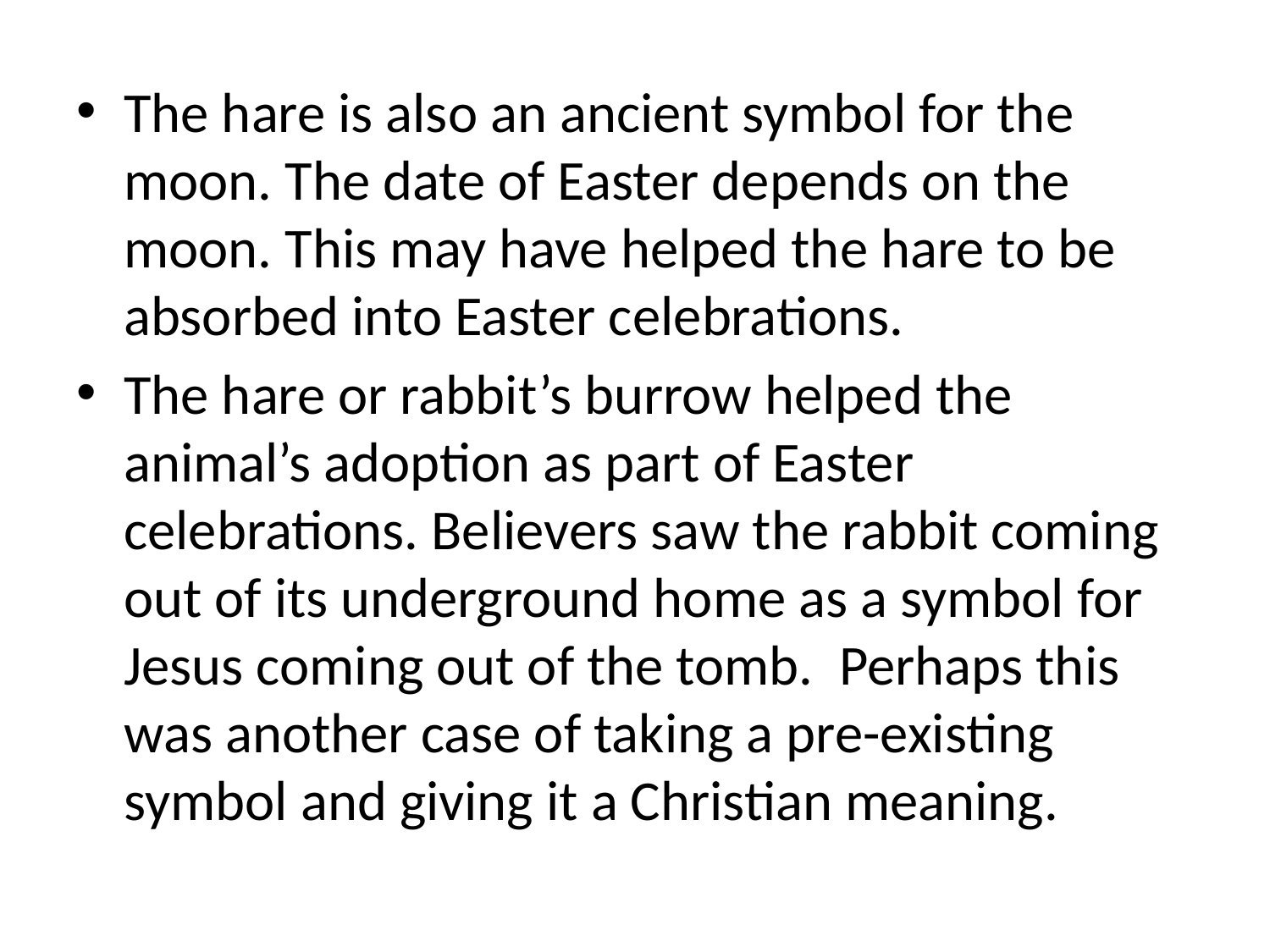

The hare is also an ancient symbol for the moon. The date of Easter depends on the moon. This may have helped the hare to be absorbed into Easter celebrations.
The hare or rabbit’s burrow helped the animal’s adoption as part of Easter celebrations. Believers saw the rabbit coming out of its underground home as a symbol for Jesus coming out of the tomb.  Perhaps this was another case of taking a pre-existing symbol and giving it a Christian meaning.